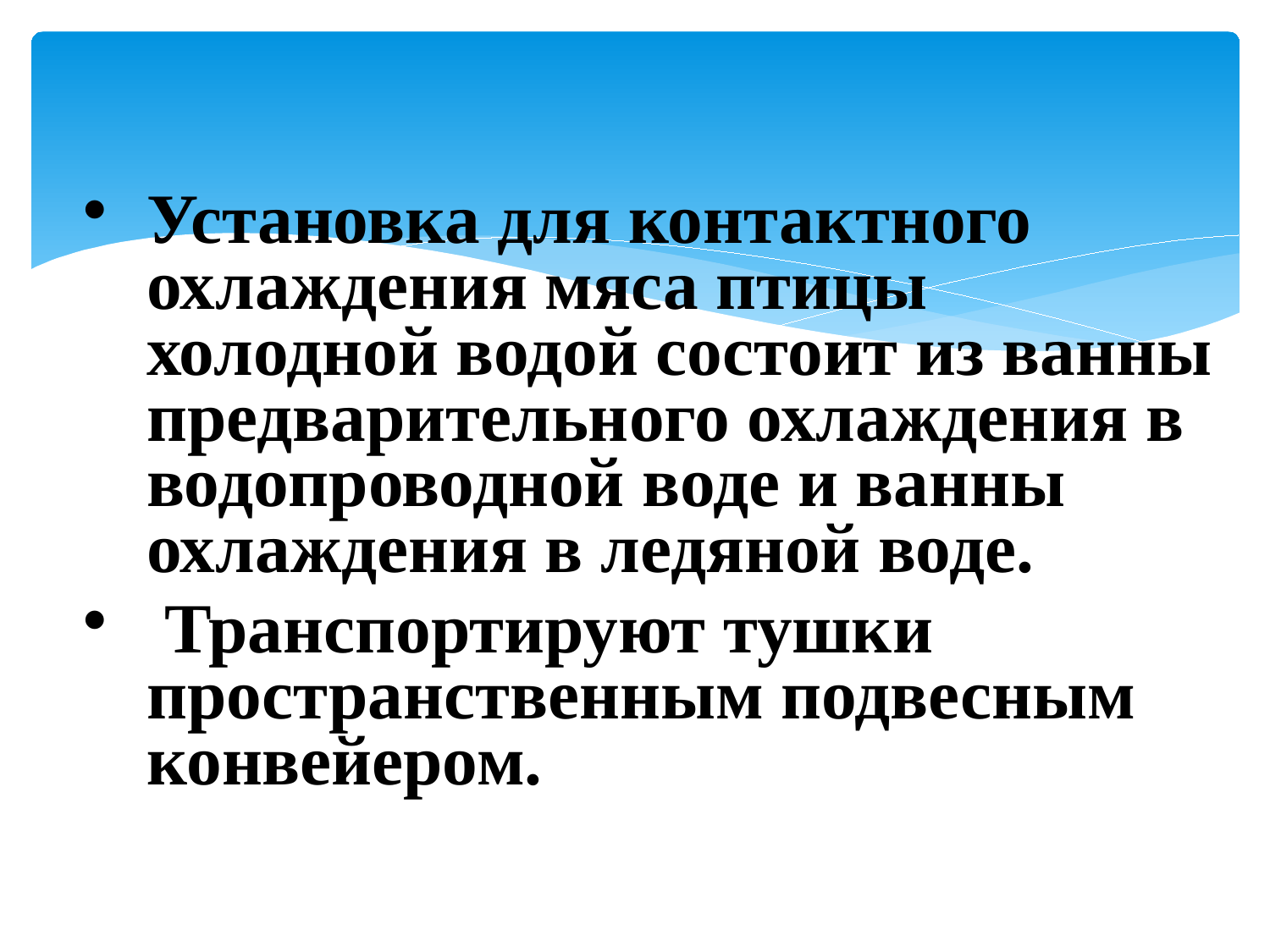

Установка для контактного охлаждения мяса птицы холодной водой состоит из ванны предварительного охлаждения в водопроводной воде и ванны охлаждения в ледяной воде.
 Транспортируют тушки пространственным подвесным конвейером.